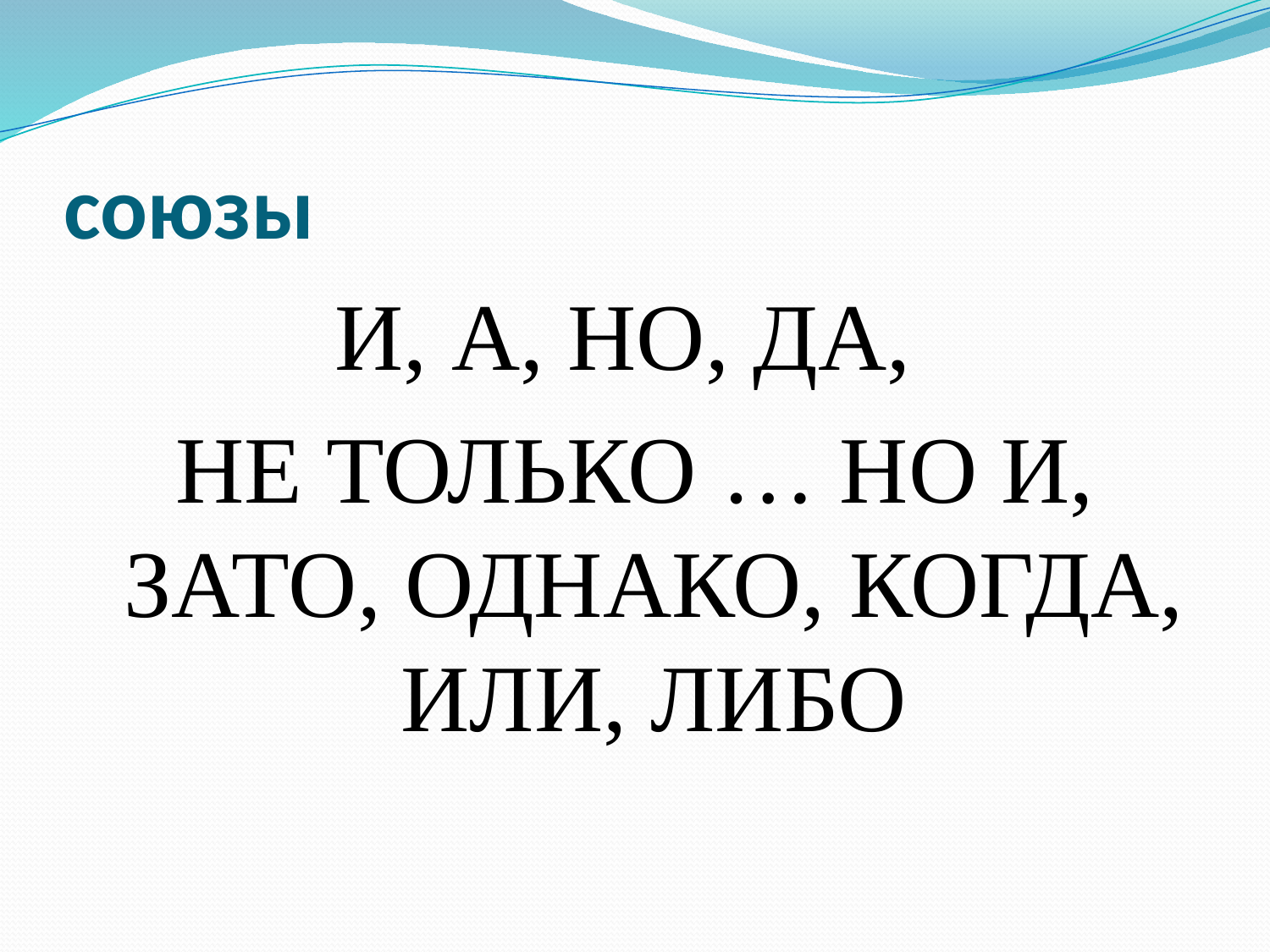

# союзы
И, А, НО, ДА,
НЕ ТОЛЬКО … НО И, ЗАТО, ОДНАКО, КОГДА, ИЛИ, ЛИБО